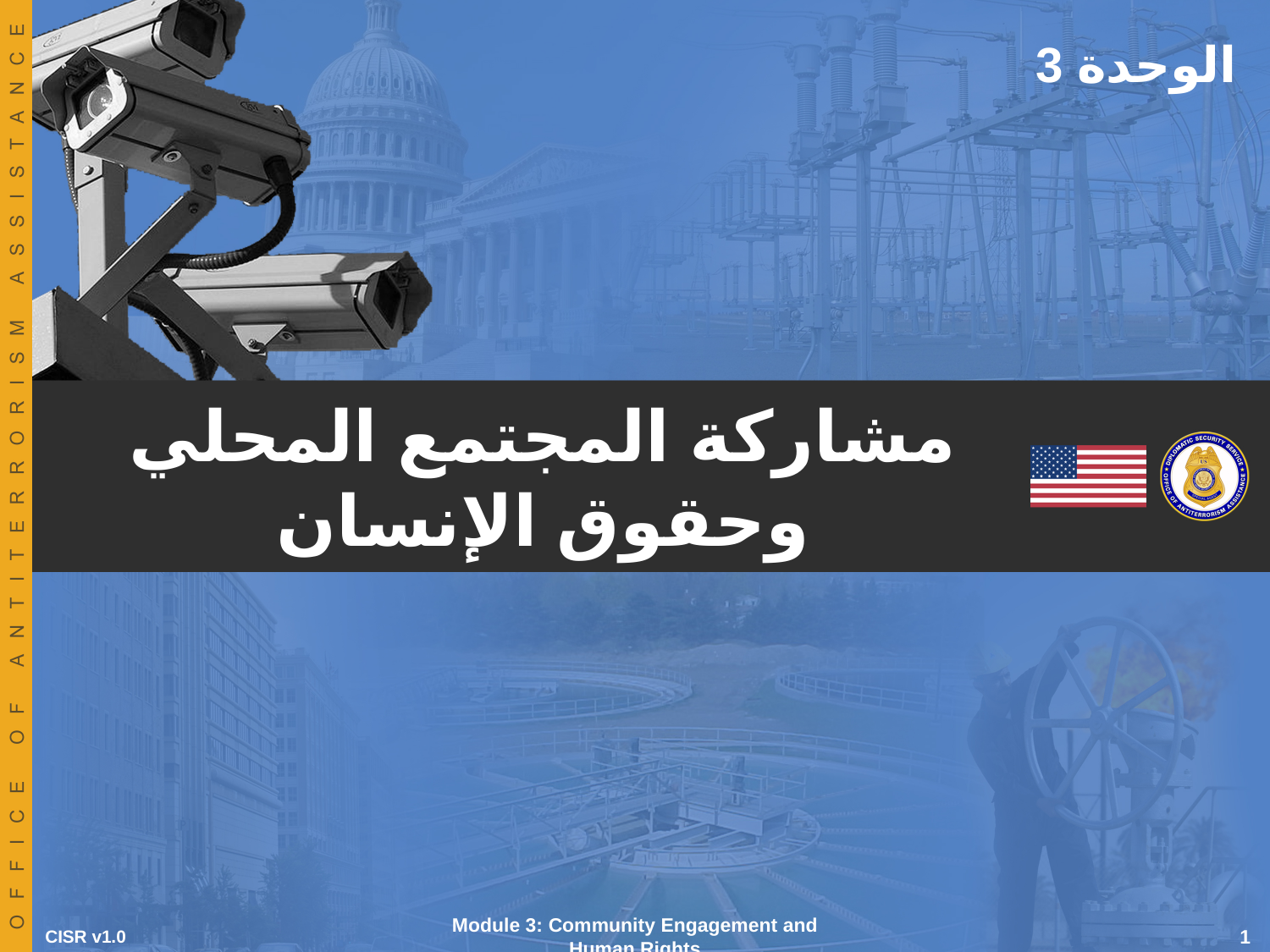

الوحدة 3
# مشاركة المجتمع المحلي وحقوق الإنسان
CISR v1.0
Module 3: Community Engagement and Human Rights
 1